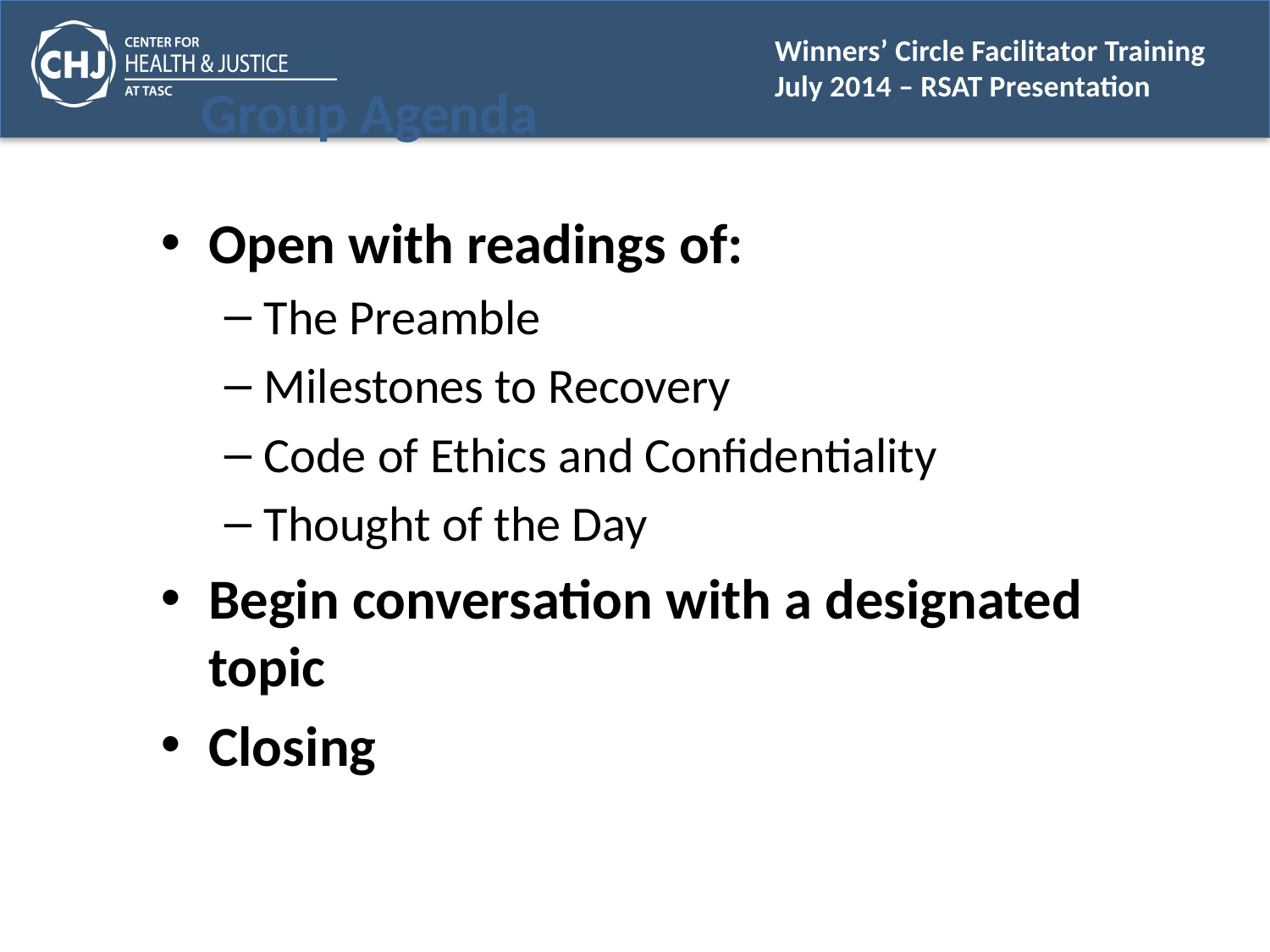

# Group Agenda
Open with readings of:
The Preamble
Milestones to Recovery
Code of Ethics and Confidentiality
Thought of the Day
Begin conversation with a designated topic
Closing